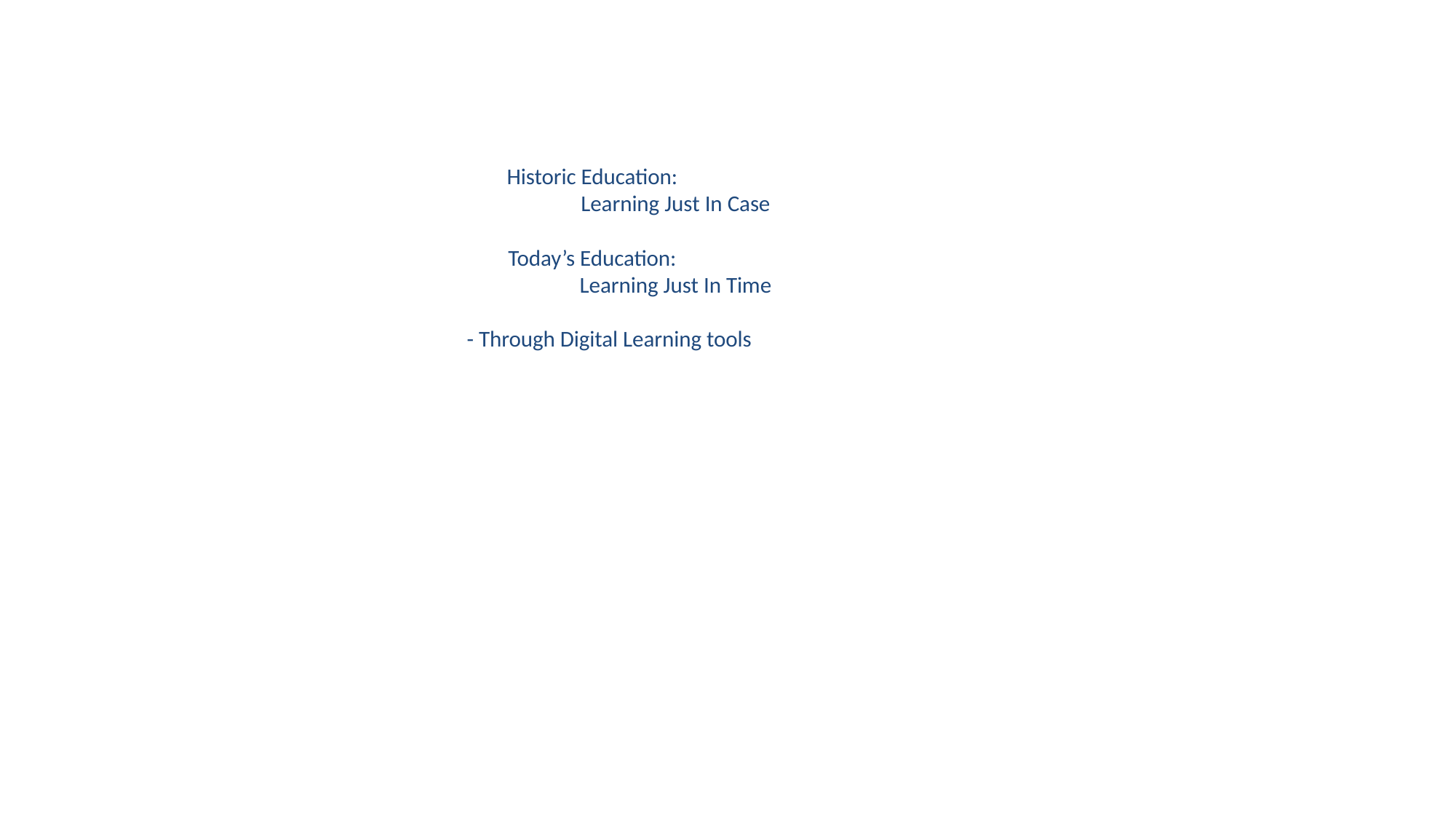

# Historic Education: Learning Just In Case Today’s Education: Learning Just In Time - Through Digital Learning tools